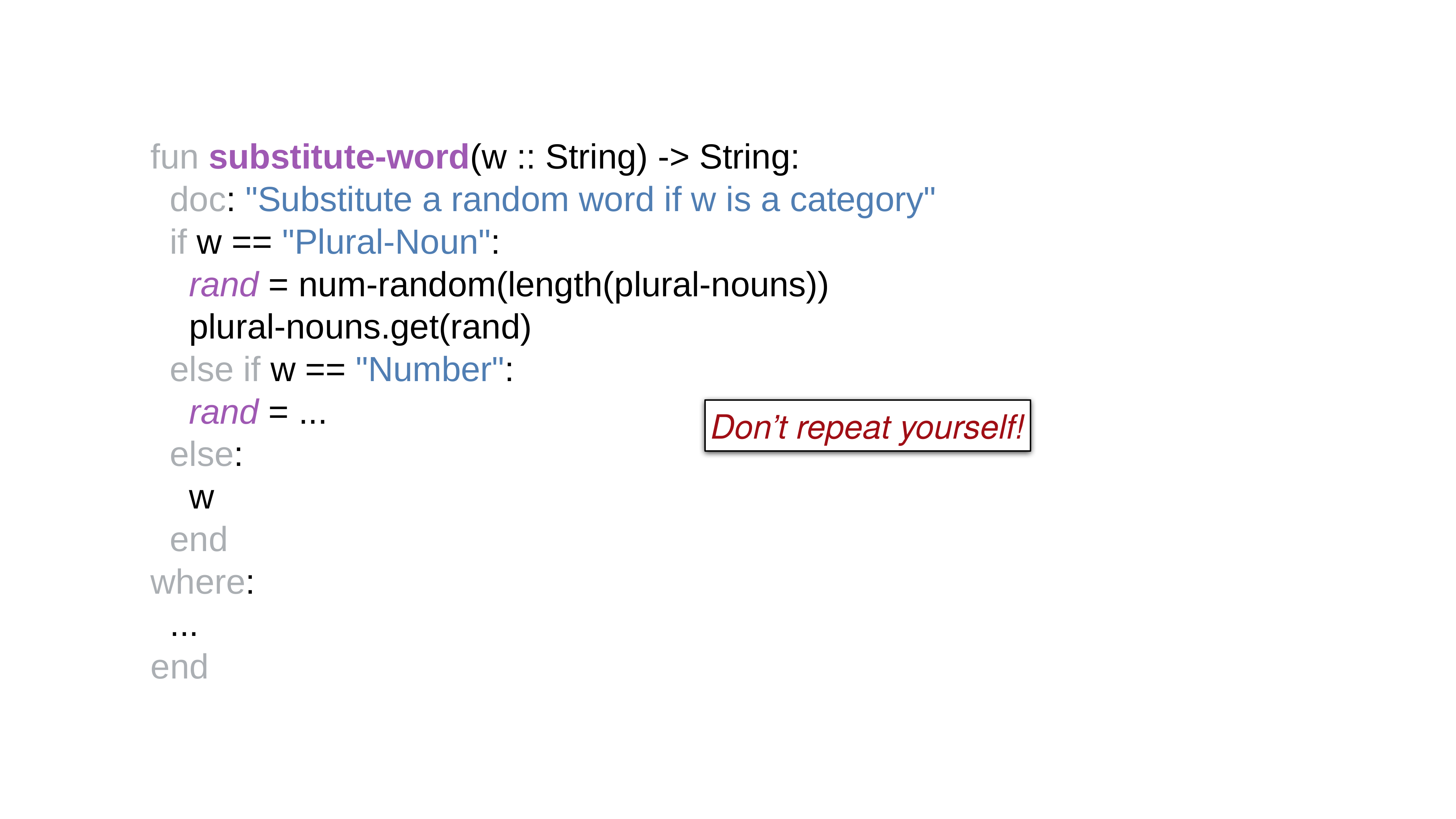

fun substitute-word(w :: String) -> String:
  doc: "Substitute a random word if w is a category"
  if w == "Plural-Noun":
    rand = num-random(length(plural-nouns))
    plural-nouns.get(rand)
  else if w == "Number":
    rand = ...
  else:
    w
  end
where:
  ...
end
Don’t repeat yourself!